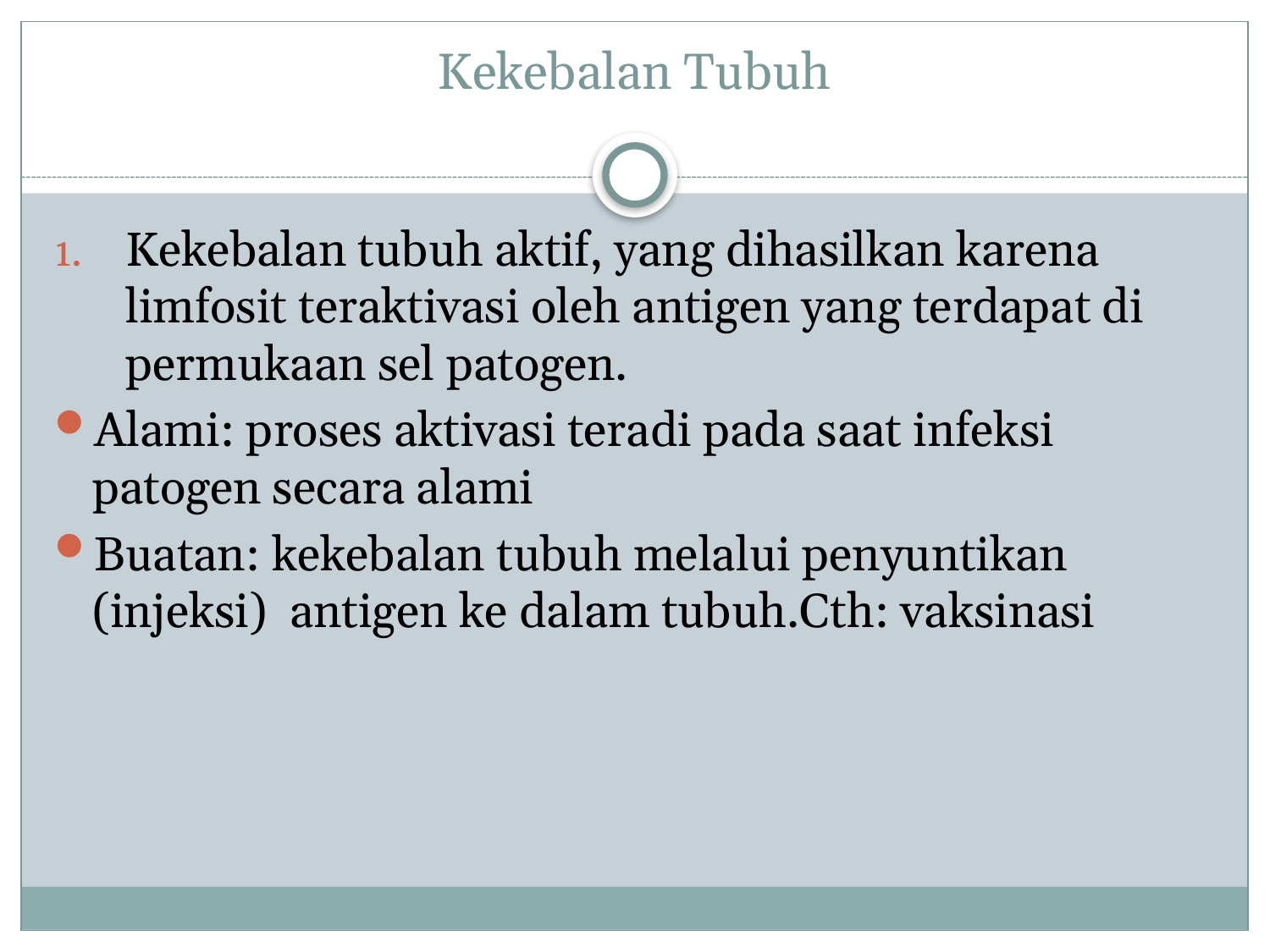

# Kekebalan Tubuh
Kekebalan tubuh aktif, yang dihasilkan karena limfosit teraktivasi oleh antigen yang terdapat di permukaan sel patogen.
Alami: proses aktivasi teradi pada saat infeksi patogen secara alami
Buatan: kekebalan tubuh melalui penyuntikan (injeksi)  antigen ke dalam tubuh.Cth: vaksinasi